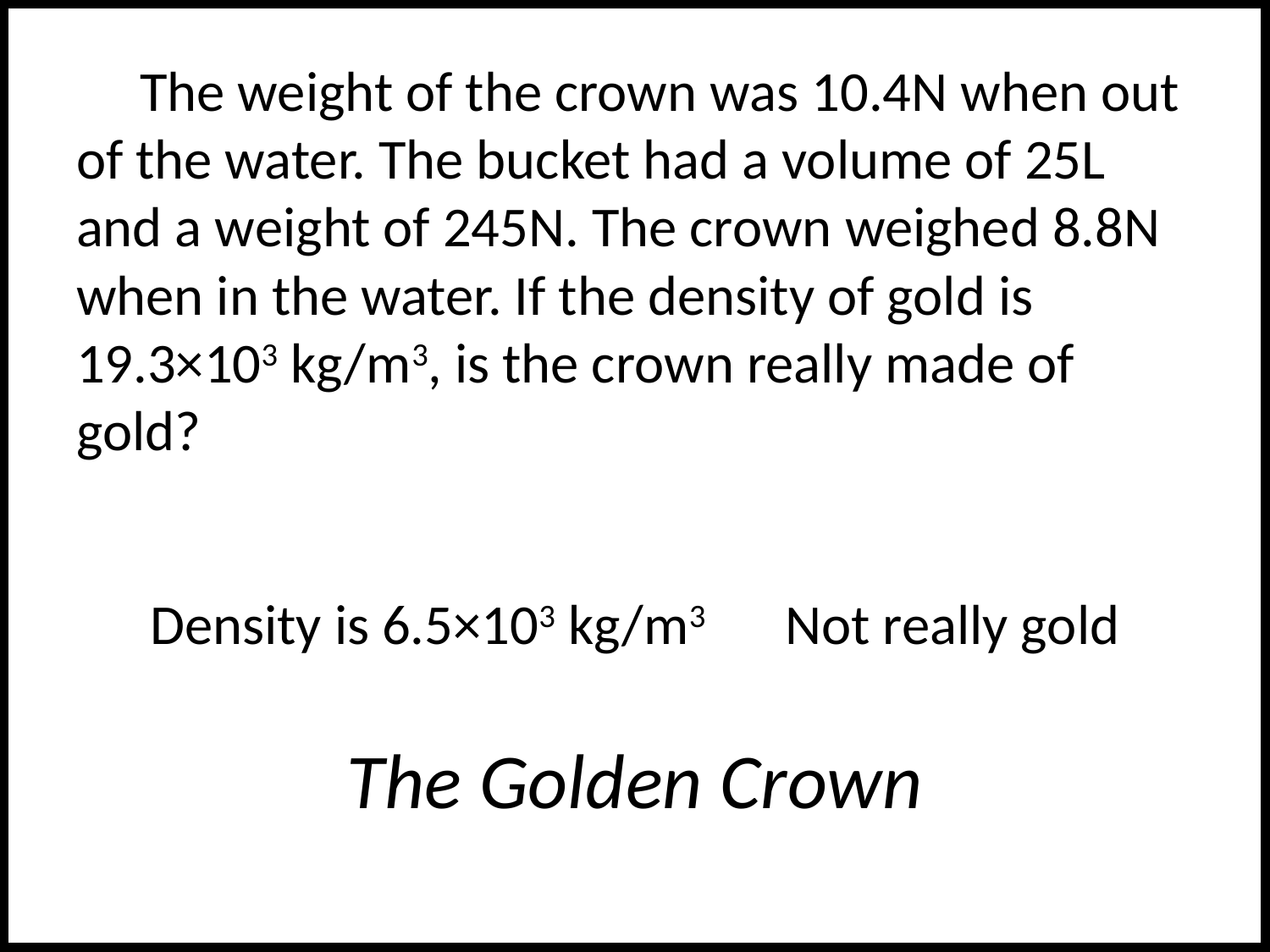

The weight of the crown was 10.4N when out of the water. The bucket had a volume of 25L and a weight of 245N. The crown weighed 8.8N when in the water. If the density of gold is 19.3×103 kg/m3, is the crown really made of gold?
Density is 6.5×103 kg/m3	Not really gold
# The Golden Crown